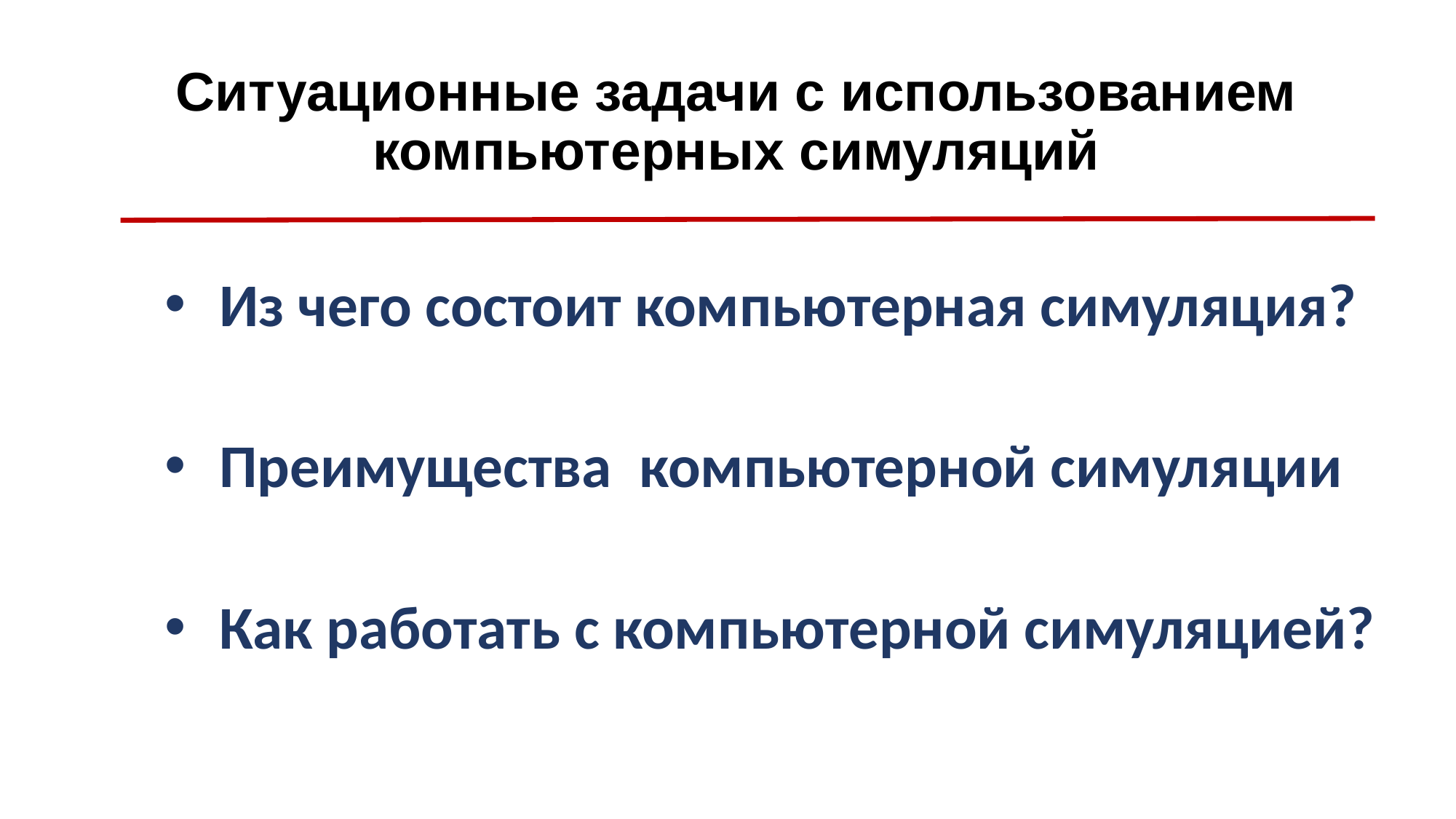

# Ситуационные задачи с использованием компьютерных симуляций

Из чего состоит компьютерная симуляция?

Преимущества  компьютерной симуляции

Как работать с компьютерной симуляцией?